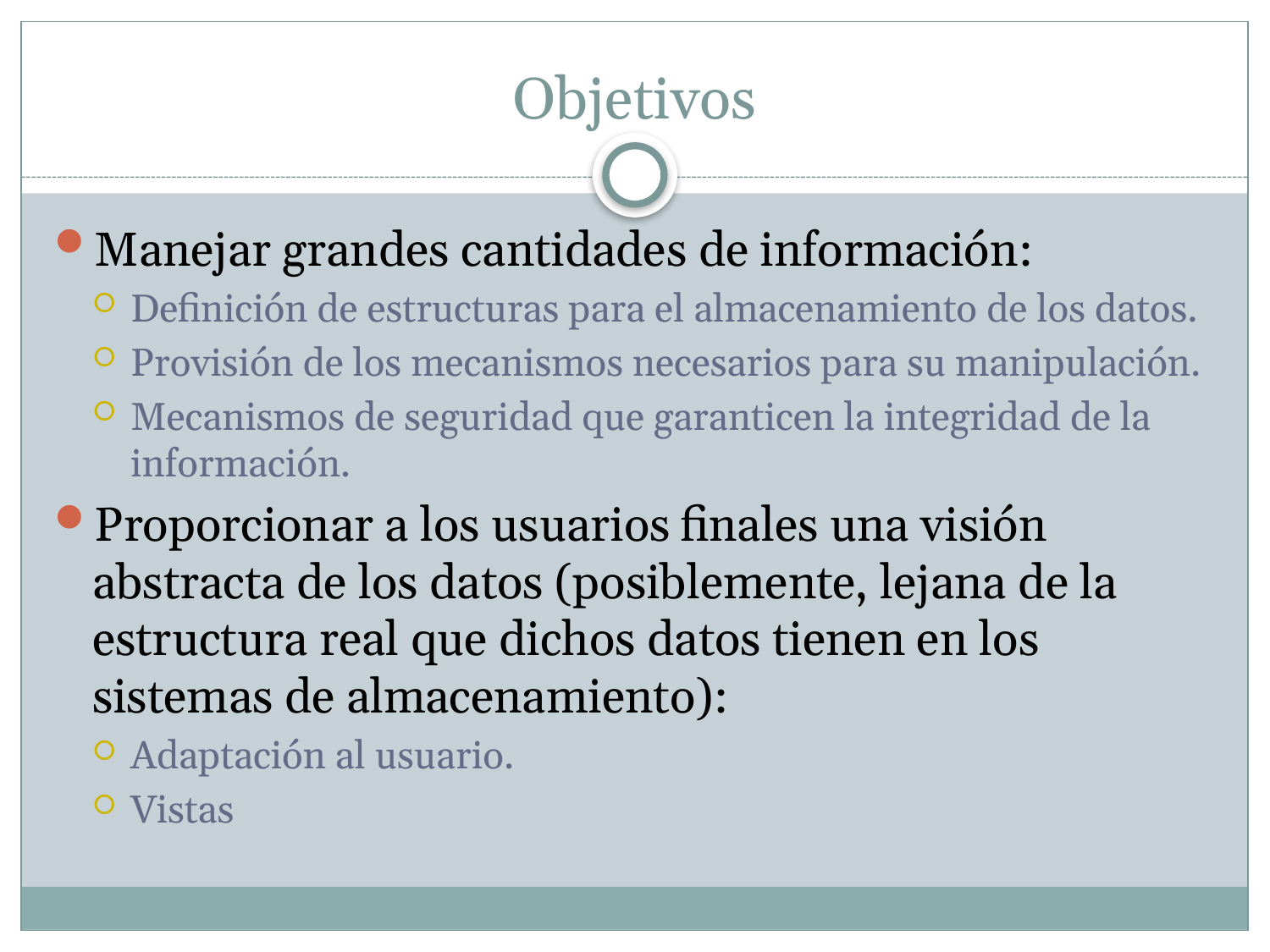

# Objetivos
Manejar grandes cantidades de información:
Definición de estructuras para el almacenamiento de los datos.
Provisión de los mecanismos necesarios para su manipulación.
Mecanismos de seguridad que garanticen la integridad de la información.
Proporcionar a los usuarios finales una visión abstracta de los datos (posiblemente, lejana de la estructura real que dichos datos tienen en los sistemas de almacenamiento):
Adaptación al usuario.
Vistas